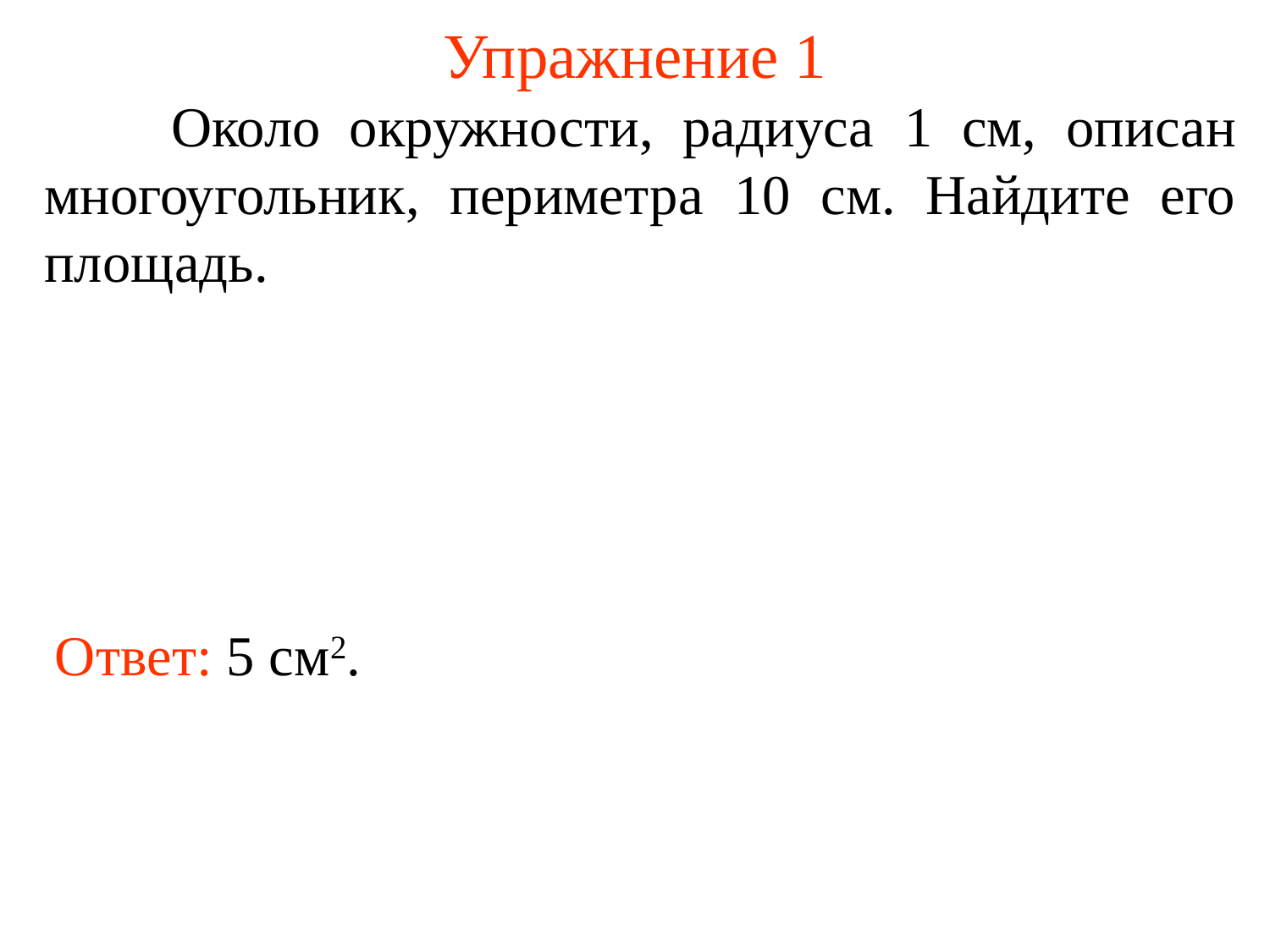

# Упражнение 1
	Около окружности, радиуса 1 см, описан многоугольник, периметра 10 см. Найдите его площадь.
Ответ: 5 см2.